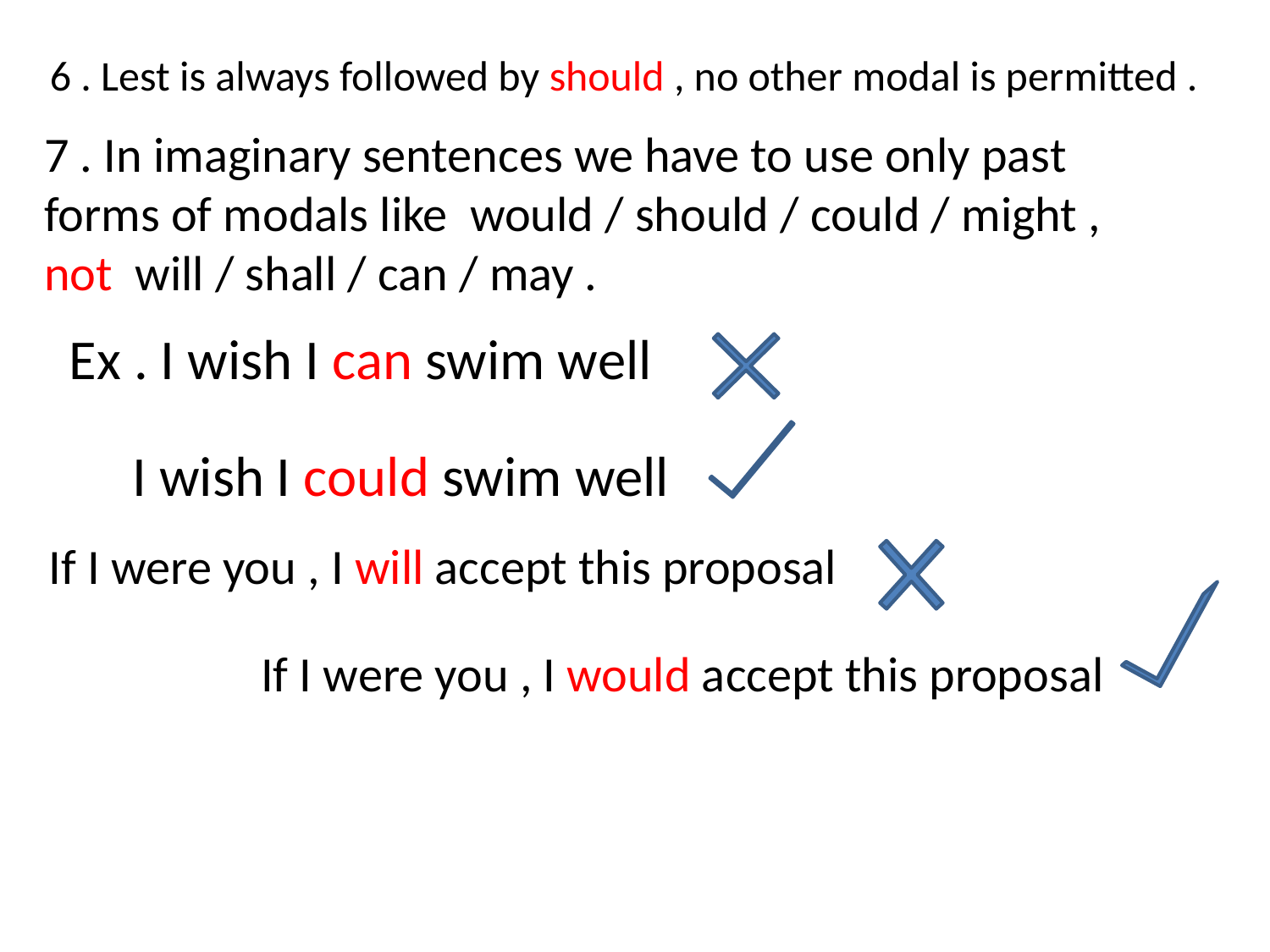

6 . Lest is always followed by should , no other modal is permitted .
7 . In imaginary sentences we have to use only past forms of modals like  would / should / could / might , not  will / shall / can / may .

Ex . I wish I can swim well
I wish I could swim well

If I were you , I will accept this proposal

If I were you , I would accept this proposal